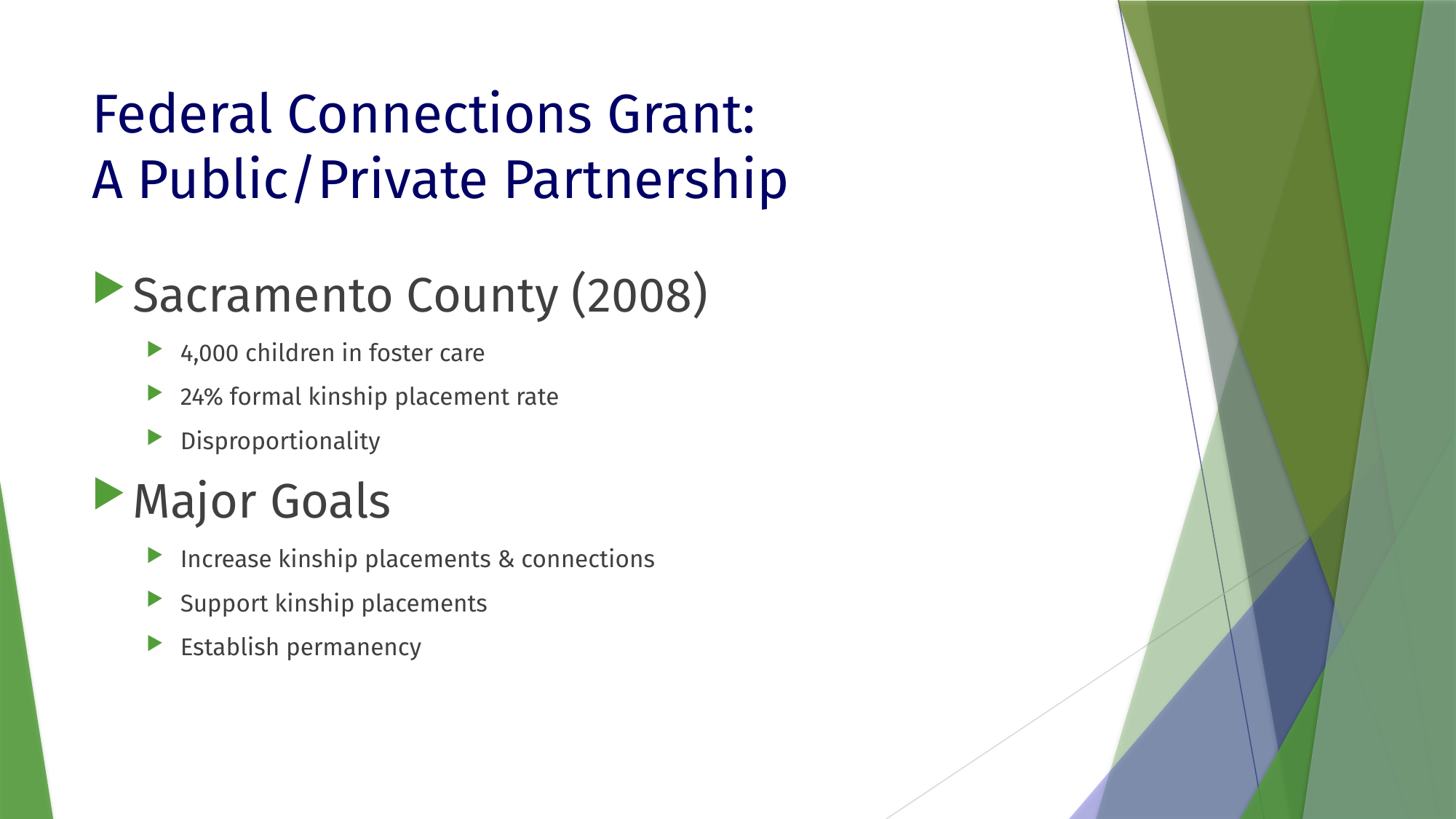

# Federal Connections Grant: A Public/Private Partnership
Sacramento County (2008)
4,000 children in foster care
24% formal kinship placement rate
Disproportionality
Major Goals
Increase kinship placements & connections
Support kinship placements
Establish permanency